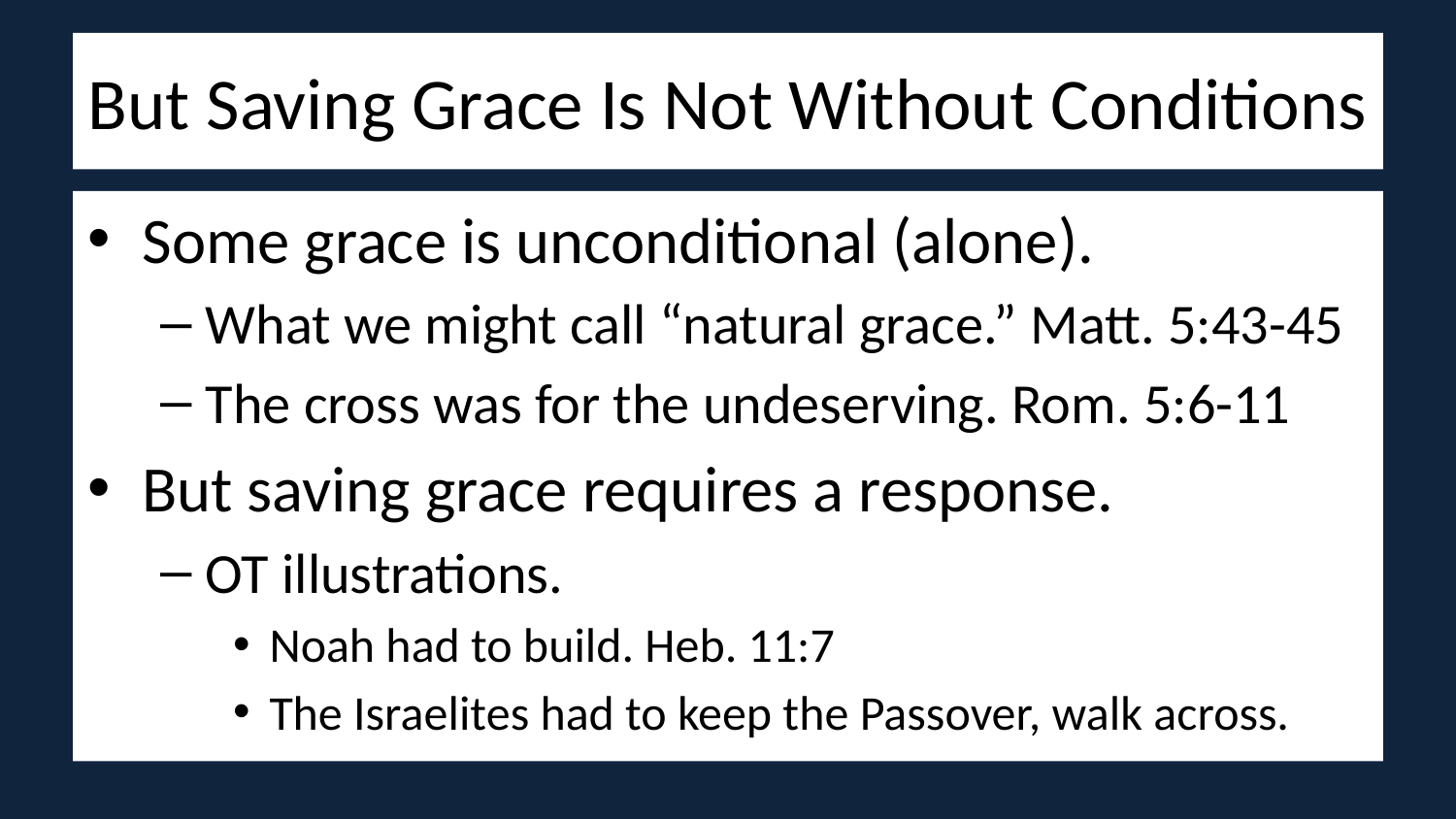

# But Saving Grace Is Not Without Conditions
Some grace is unconditional (alone).
What we might call “natural grace.” Matt. 5:43-45
The cross was for the undeserving. Rom. 5:6-11
But saving grace requires a response.
OT illustrations.
Noah had to build. Heb. 11:7
The Israelites had to keep the Passover, walk across.